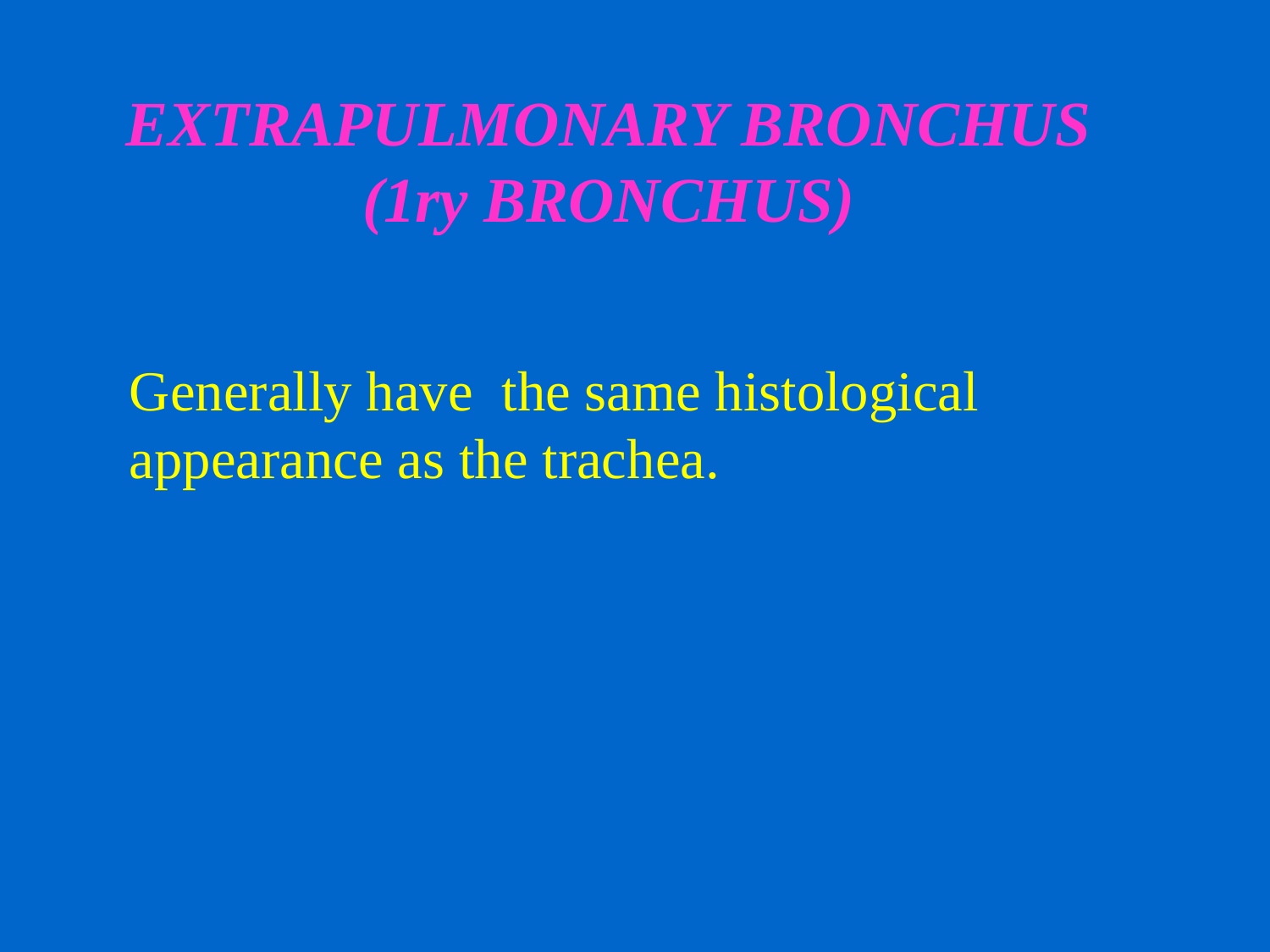

# EXTRAPULMONARY BRONCHUS (1ry BRONCHUS)

      Generally have  the same histological appearance as the trachea.